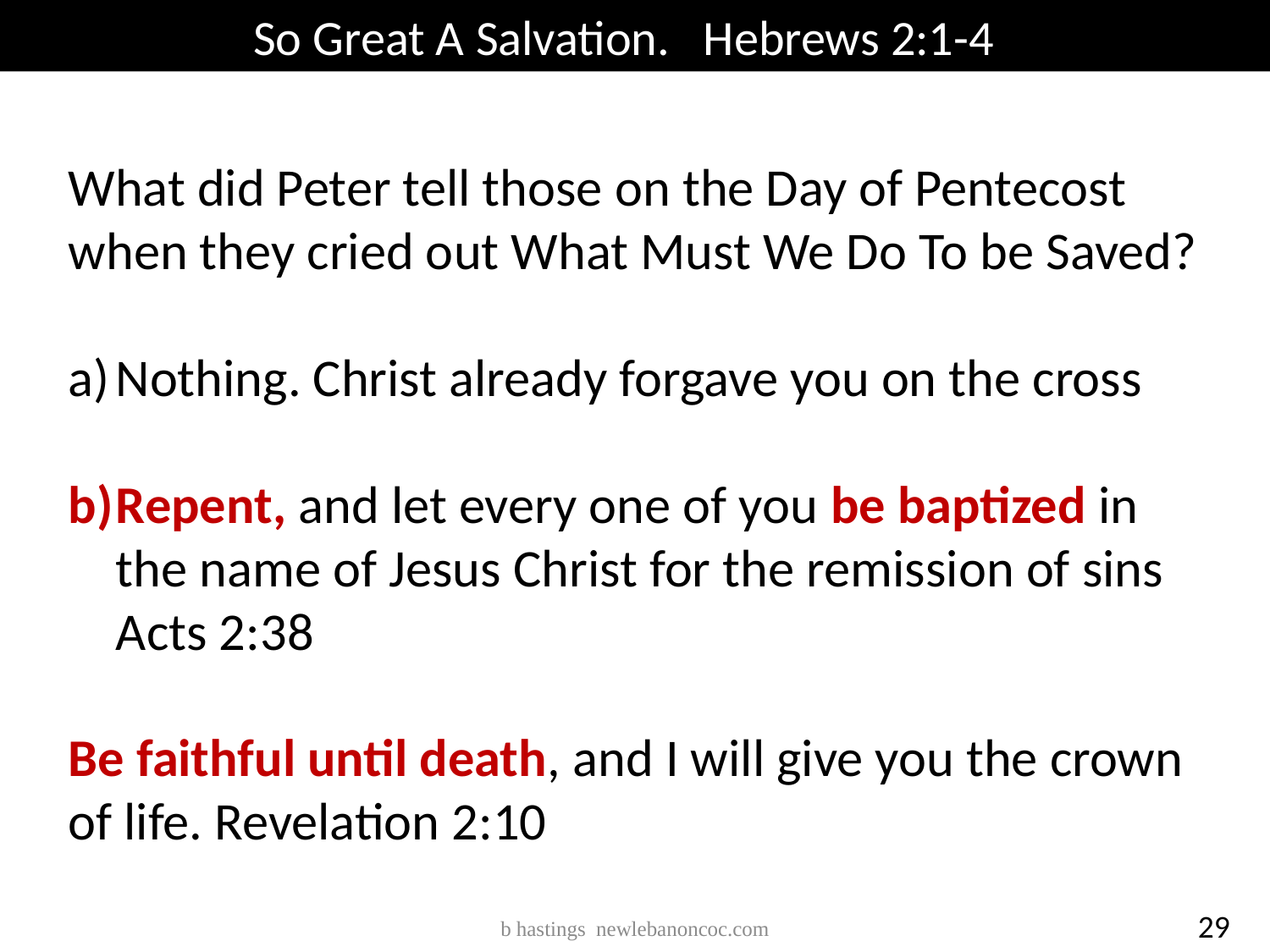

So Great A Salvation.   Hebrews 2:1-4
What did Peter tell those on the Day of Pentecost when they cried out What Must We Do To be Saved?

Nothing. Christ already forgave you on the cross

Repent, and let every one of you be baptized in the name of Jesus Christ for the remission of sins Acts 2:38

Be faithful until death, and I will give you the crown of life. Revelation 2:10
29
b hastings  newlebanoncoc.com